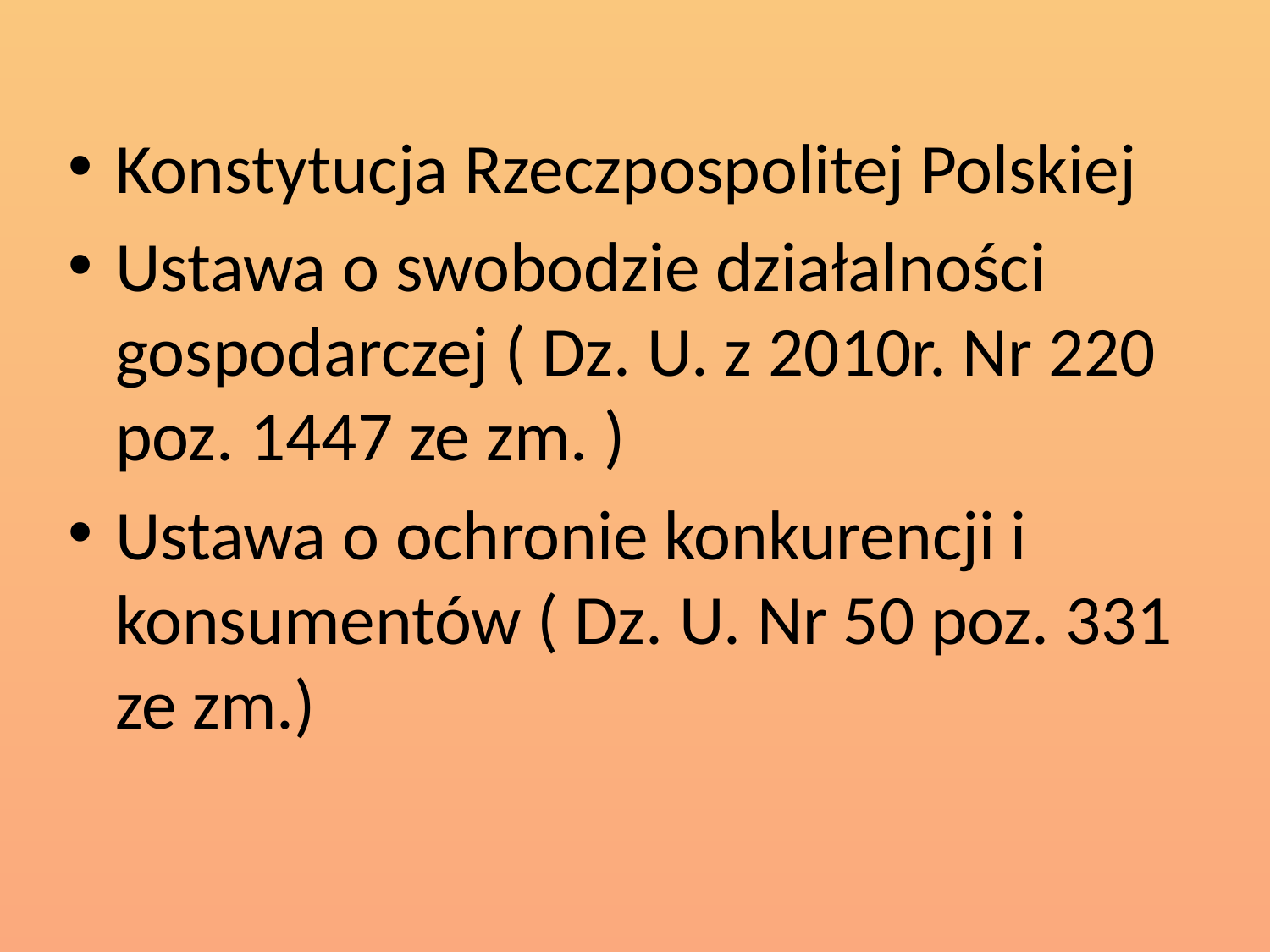

Konstytucja Rzeczpospolitej Polskiej
Ustawa o swobodzie działalności gospodarczej ( Dz. U. z 2010r. Nr 220 poz. 1447 ze zm. )
Ustawa o ochronie konkurencji i konsumentów ( Dz. U. Nr 50 poz. 331 ze zm.)